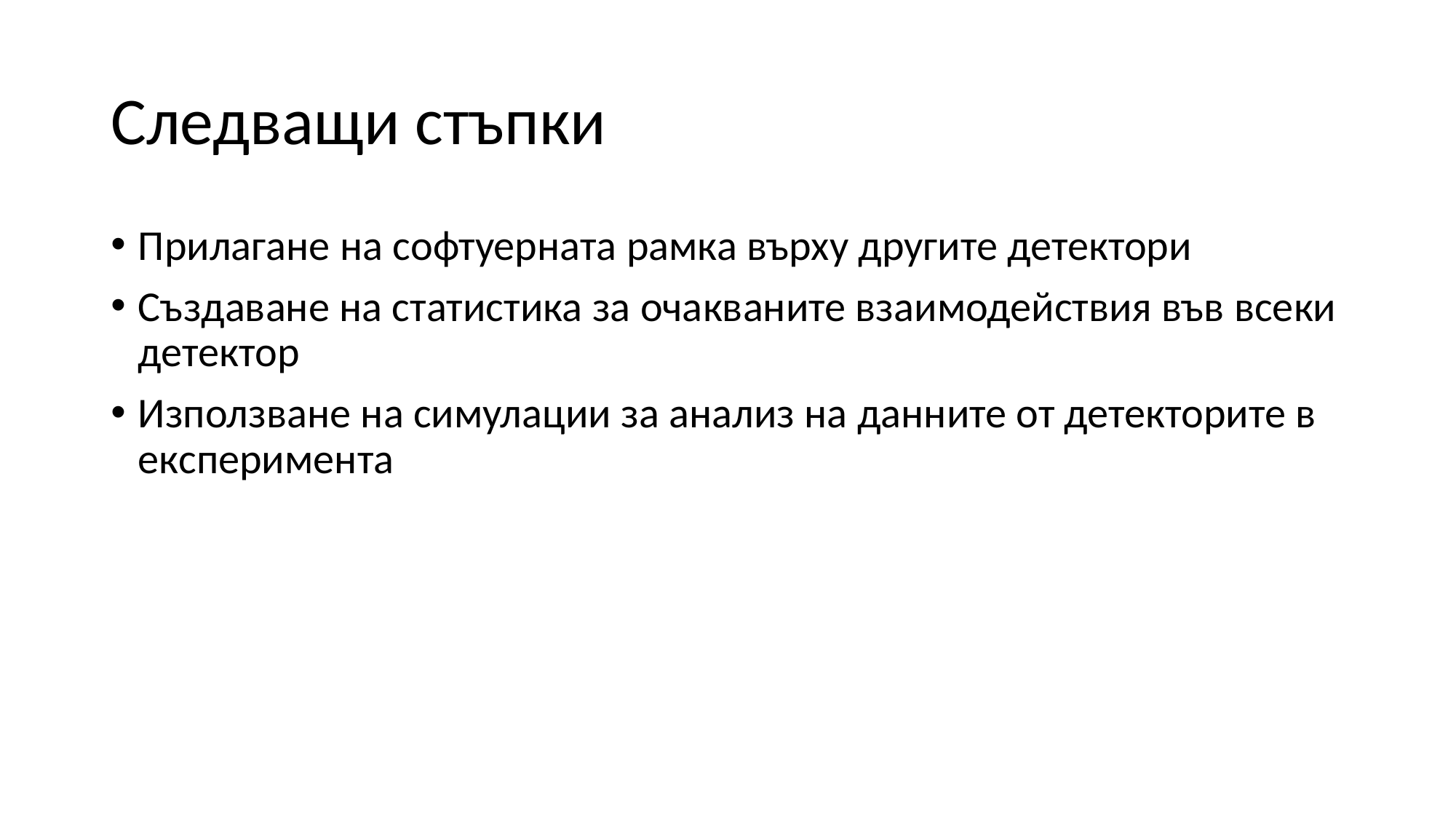

# Следващи стъпки
Прилагане на софтуерната рамка върху другите детектори
Създаване на статистика за очакваните взаимодействия във всеки детектор
Използване на симулации за анализ на данните от детекторите в експеримента